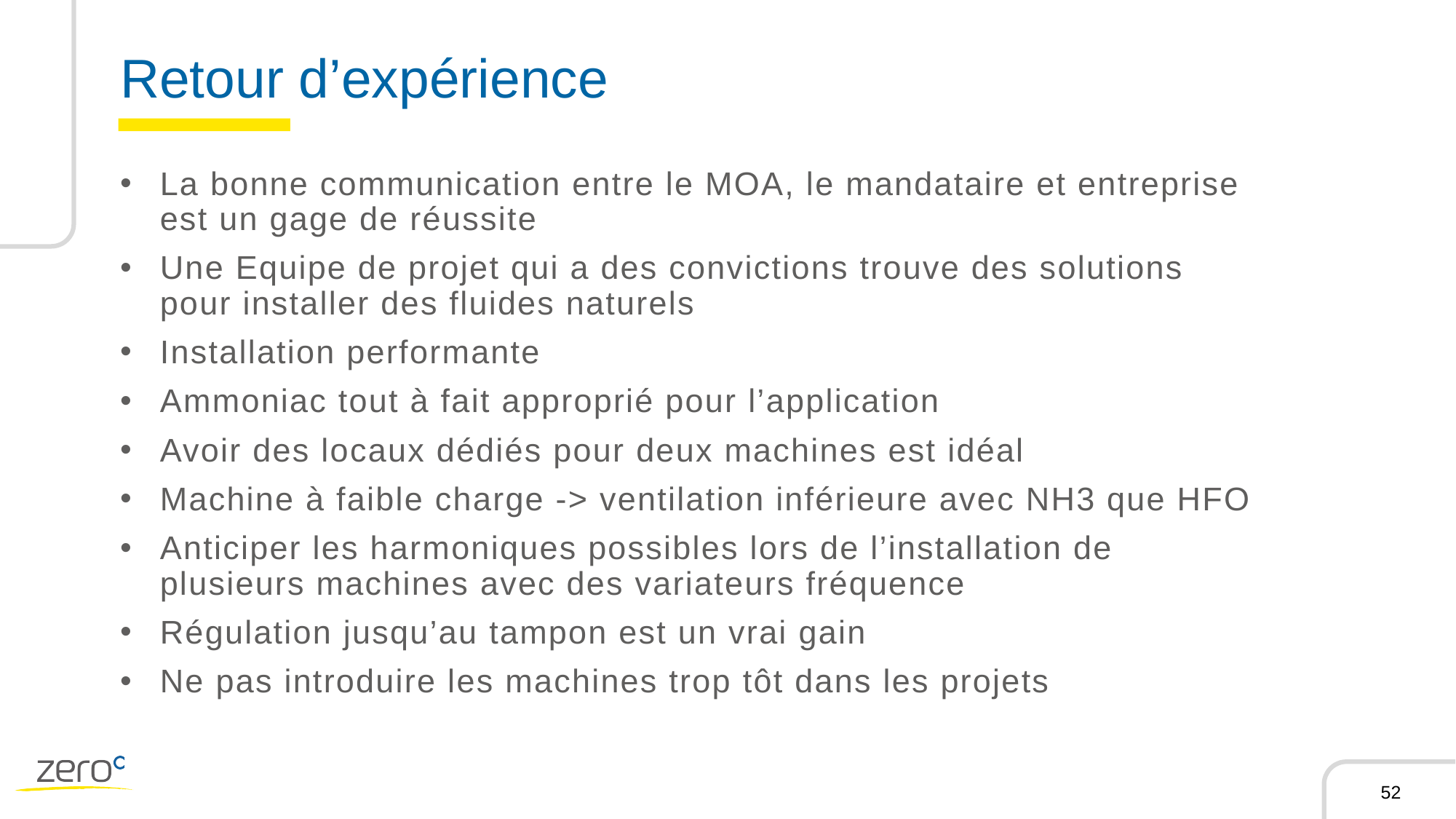

# Retour d’expérience
La bonne communication entre le MOA, le mandataire et entreprise est un gage de réussite
Une Equipe de projet qui a des convictions trouve des solutions pour installer des fluides naturels
Installation performante
Ammoniac tout à fait approprié pour l’application
Avoir des locaux dédiés pour deux machines est idéal
Machine à faible charge -> ventilation inférieure avec NH3 que HFO
Anticiper les harmoniques possibles lors de l’installation de plusieurs machines avec des variateurs fréquence
Régulation jusqu’au tampon est un vrai gain
Ne pas introduire les machines trop tôt dans les projets